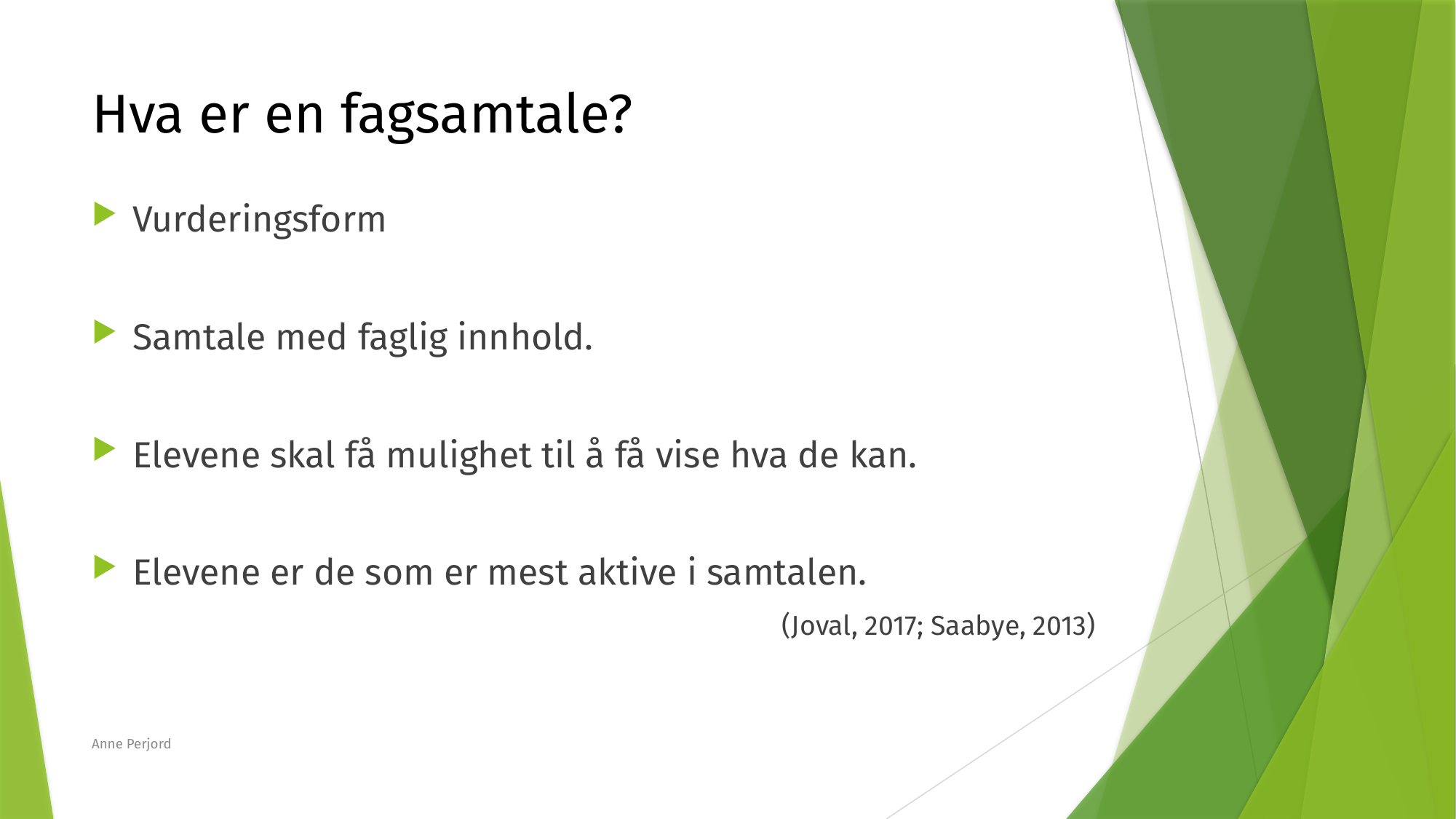

# Hva er en fagsamtale?
Vurderingsform

Samtale med faglig innhold.

Elevene skal få mulighet til å få vise hva de kan.

Elevene er de som er mest aktive i samtalen.
(Joval, 2017; Saabye, 2013)
Anne Perjord